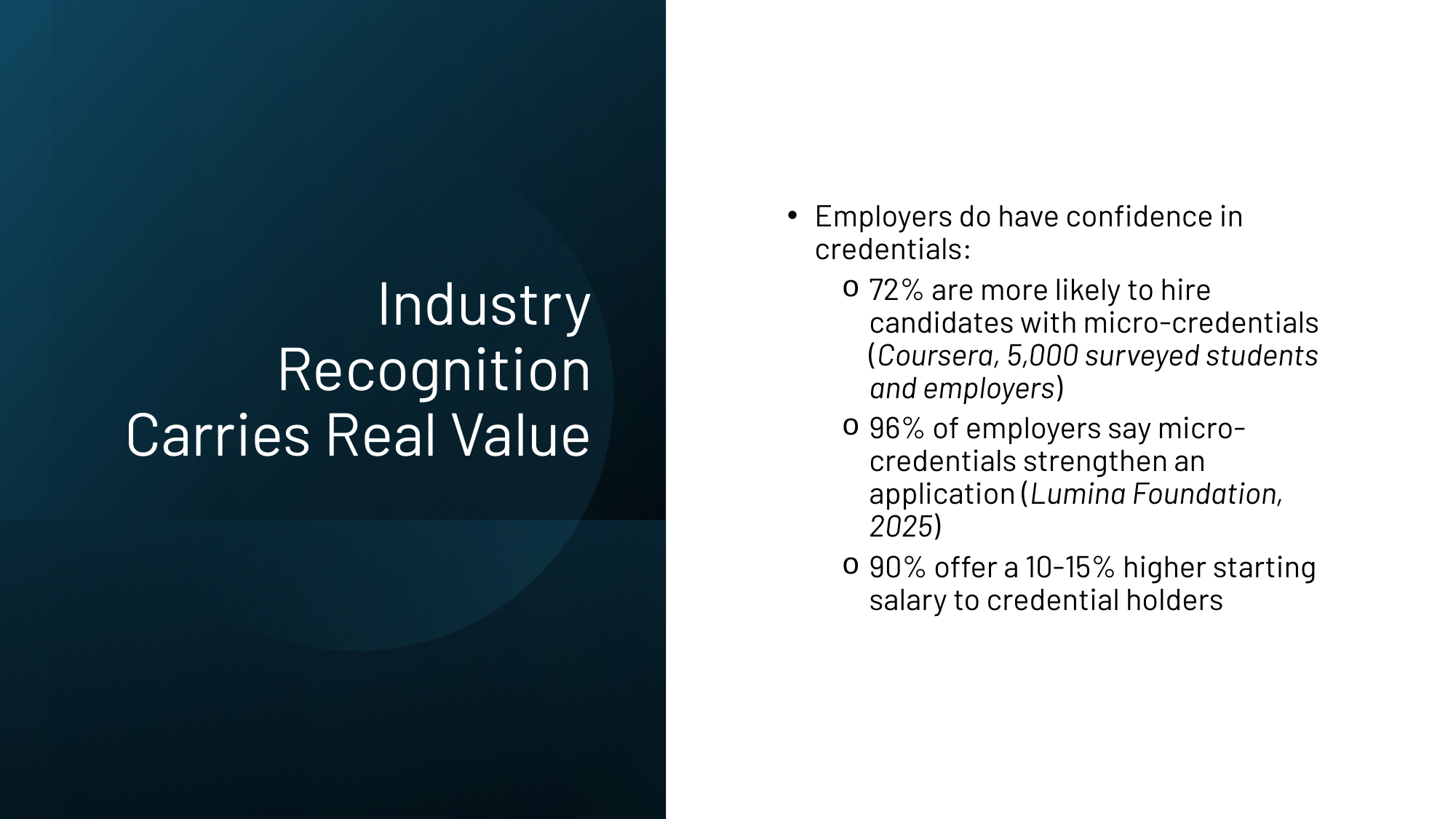

# Industry Recognition Carries Real Value

Employers do have confidence in credentials:
72% are more likely to hire candidates with micro-credentials (Coursera, 5,000 surveyed students and employers)
96% of employers say micro-credentials strengthen an application (Lumina Foundation, 2025)
90% offer a 10-15% higher starting salary to credential holders